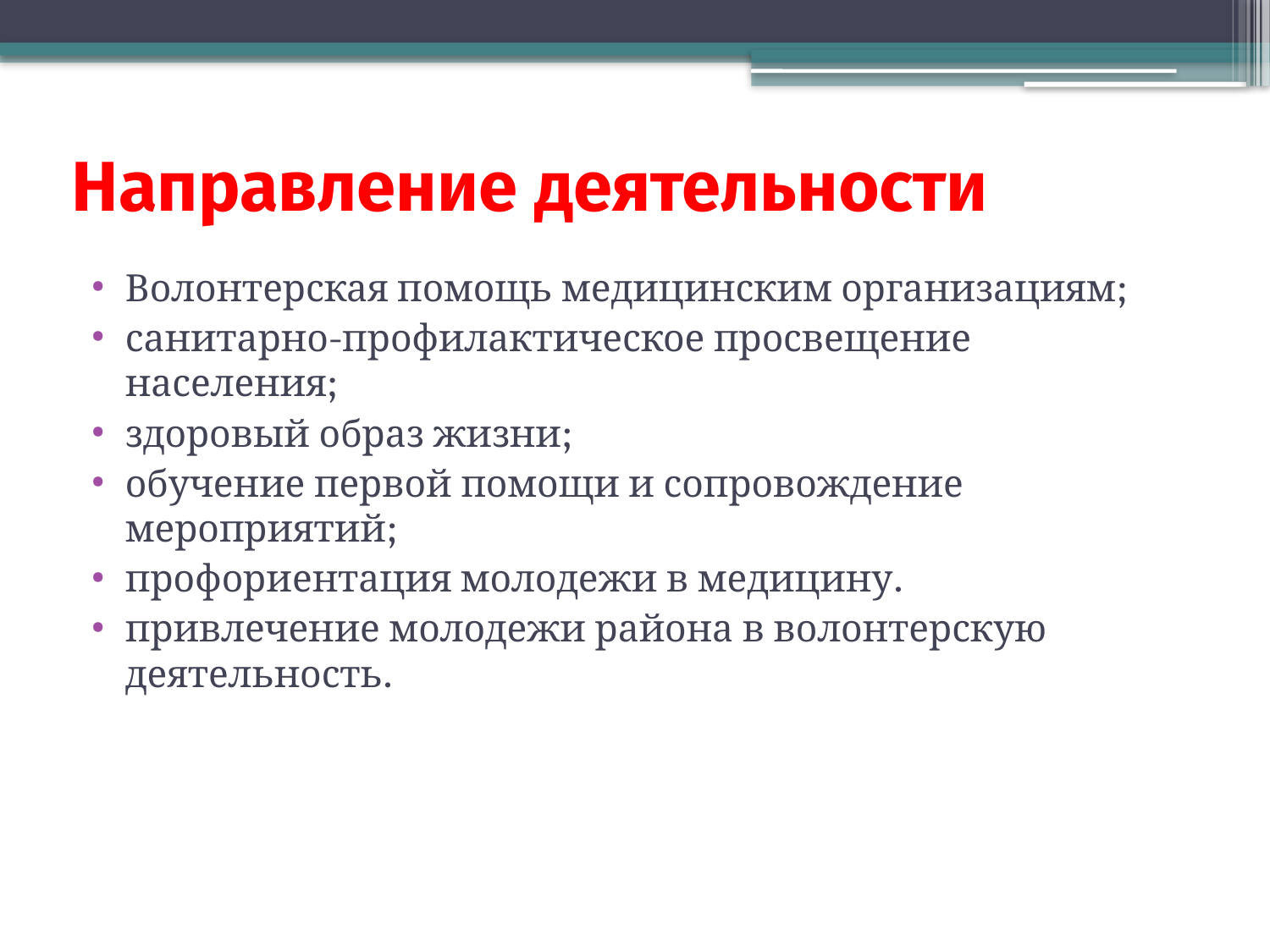

# Направление деятельности
Волонтерская помощь медицинским организациям;
санитарно-профилактическое просвещение населения;
здоровый образ жизни;
обучение первой помощи и сопровождение мероприятий;
профориентация молодежи в медицину.
привлечение молодежи района в волонтерскую деятельность.